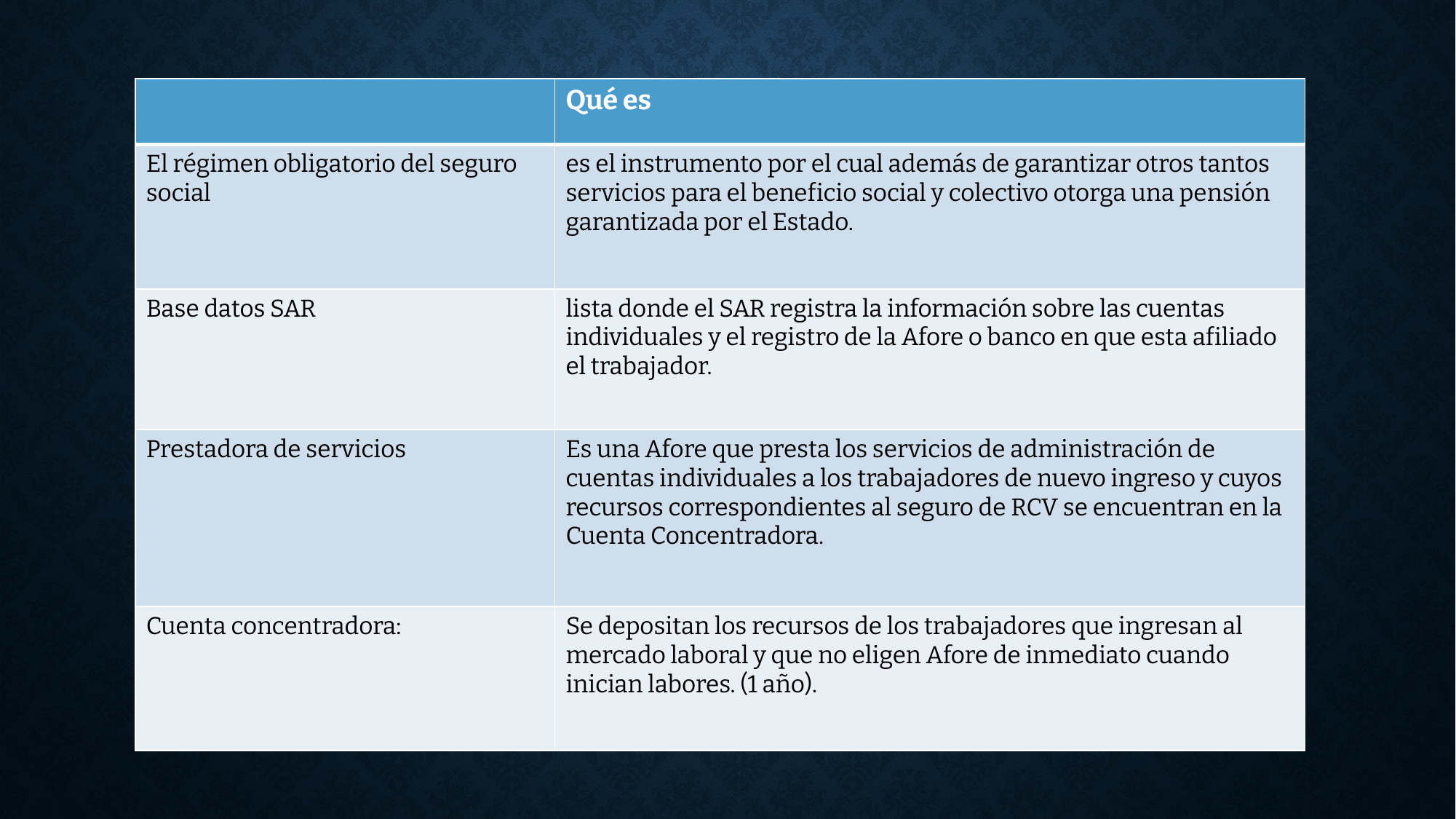

|  | Qué es |
| --- | --- |
| El régimen obligatorio del seguro social | es el instrumento por el cual además de garantizar otros tantos servicios para el beneficio social y colectivo otorga una pensión garantizada por el Estado. |
| Base datos SAR | lista donde el SAR registra la información sobre las cuentas individuales y el registro de la Afore o banco en que esta afiliado el trabajador. |
| Prestadora de servicios | Es una Afore que presta los servicios de administración de cuentas individuales a los trabajadores de nuevo ingreso y cuyos recursos correspondientes al seguro de RCV se encuentran en la Cuenta Concentradora. |
| Cuenta concentradora: | Se depositan los recursos de los trabajadores que ingresan al mercado laboral y que no eligen Afore de inmediato cuando inician labores. (1 año). |